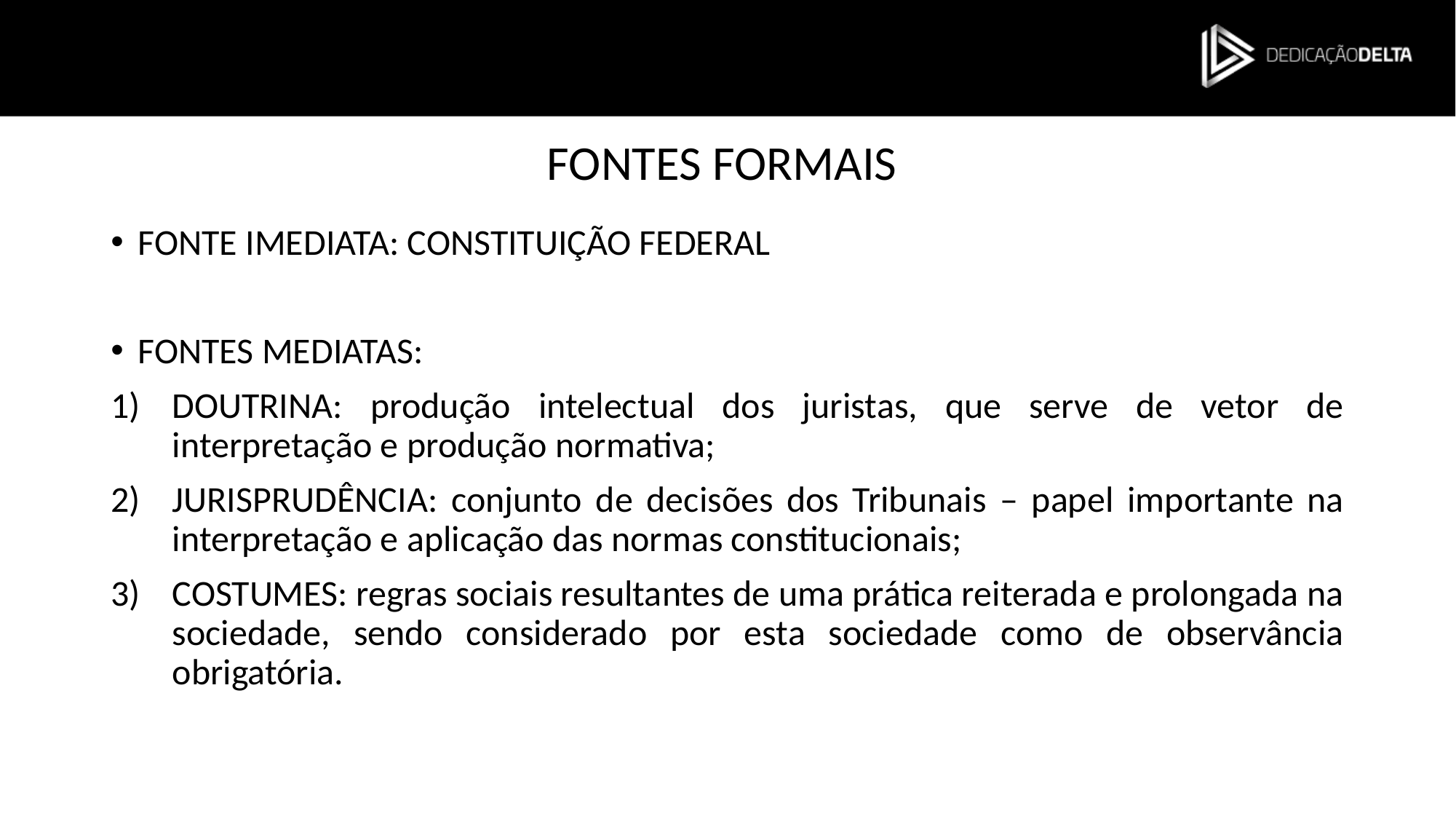

# FONTES FORMAIS
FONTE IMEDIATA: CONSTITUIÇÃO FEDERAL

FONTES MEDIATAS:
DOUTRINA: produção intelectual dos juristas, que serve de vetor de interpretação e produção normativa;
JURISPRUDÊNCIA: conjunto de decisões dos Tribunais – papel importante na interpretação e aplicação das normas constitucionais;
COSTUMES: regras sociais resultantes de uma prática reiterada e prolongada na sociedade, sendo considerado por esta sociedade como de observância obrigatória.